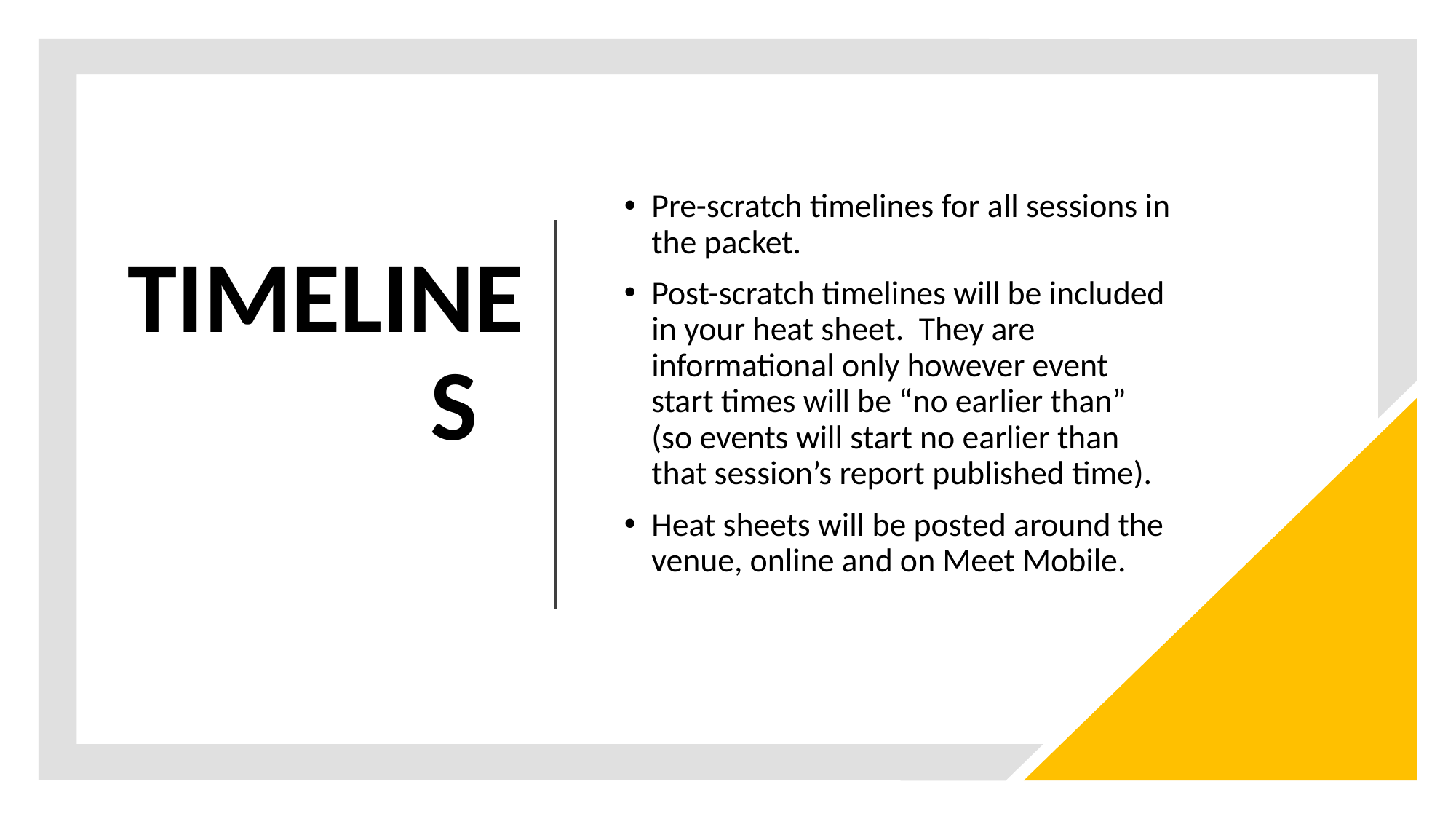

# Timelines
Pre-scratch timelines for all sessions in the packet.
Post-scratch timelines will be included in your heat sheet.  They are informational only however event start times will be “no earlier than” (so events will start no earlier than that session’s report published time).
Heat sheets will be posted around the venue, online and on Meet Mobile.